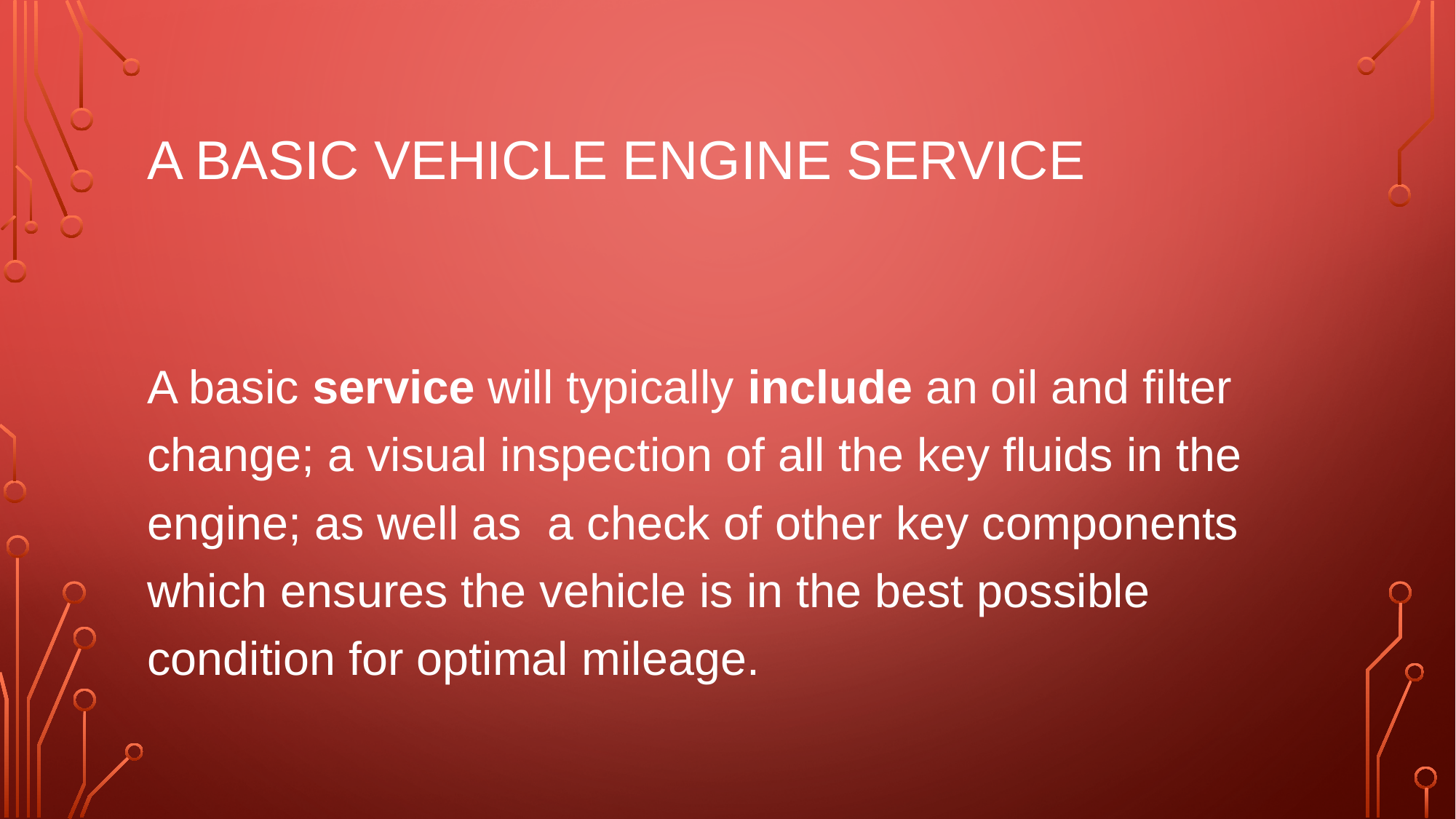

# A basic vehicle engine service

A basic service will typically include an oil and filter change; a visual inspection of all the key fluids in the engine; as well as  a check of other key components which ensures the vehicle is in the best possible condition for optimal mileage.